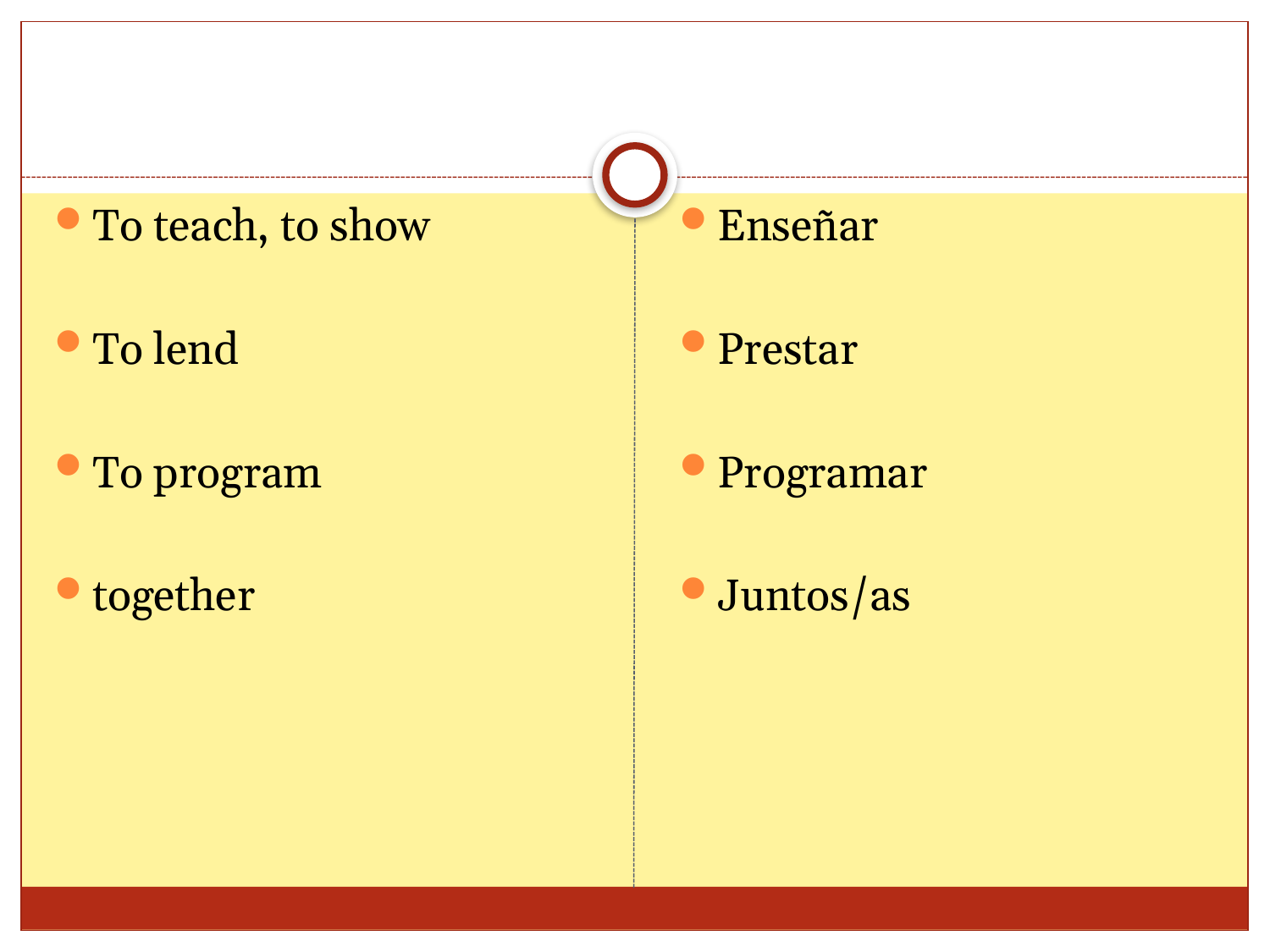

#
To teach, to show

To lend

To program

together
Enseñar

Prestar

Programar

Juntos/as